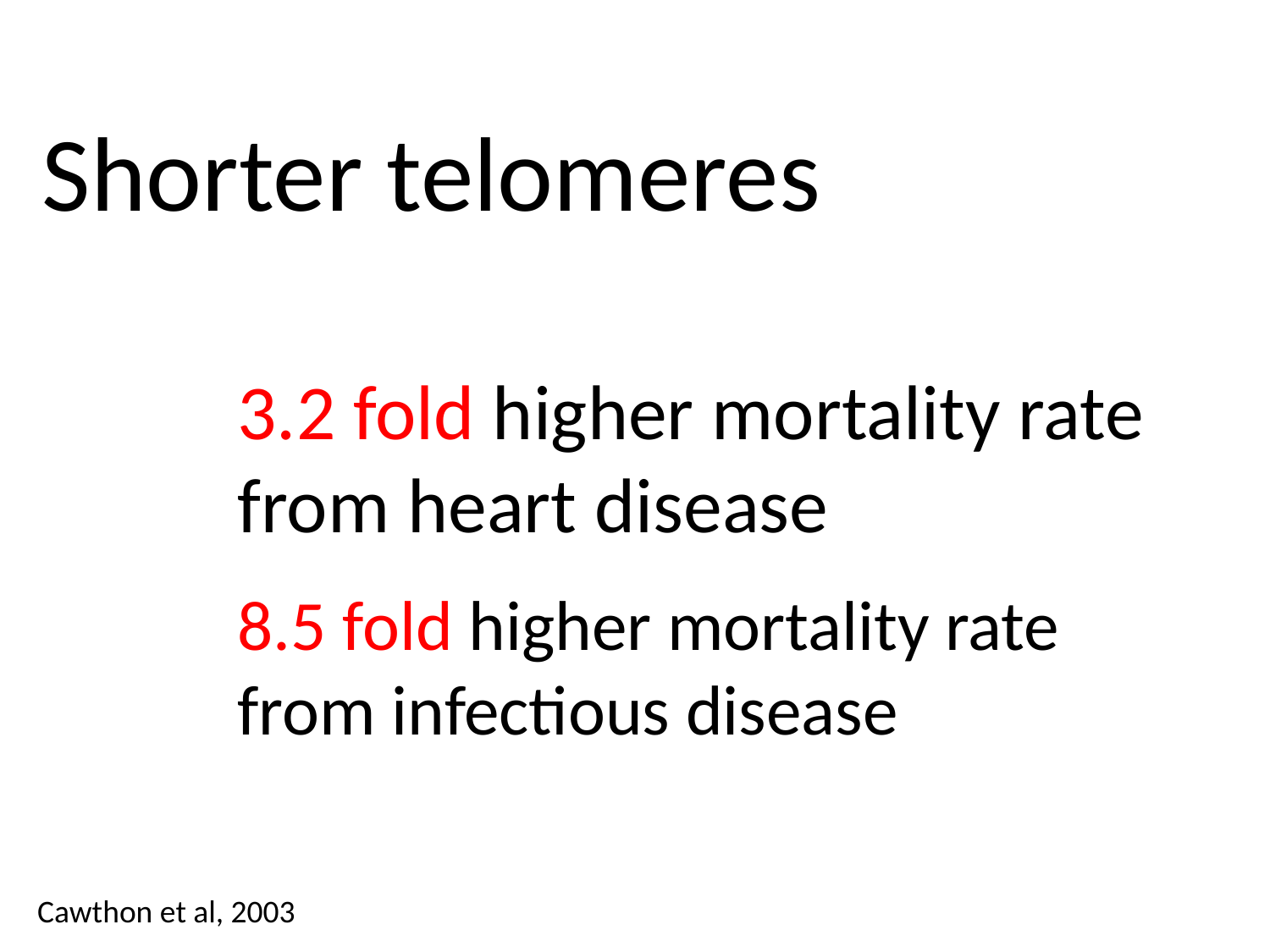

Shorter telomeres
3.2 fold higher mortality rate
from heart disease
8.5 fold higher mortality rate
from infectious disease
Cawthon et al, 2003